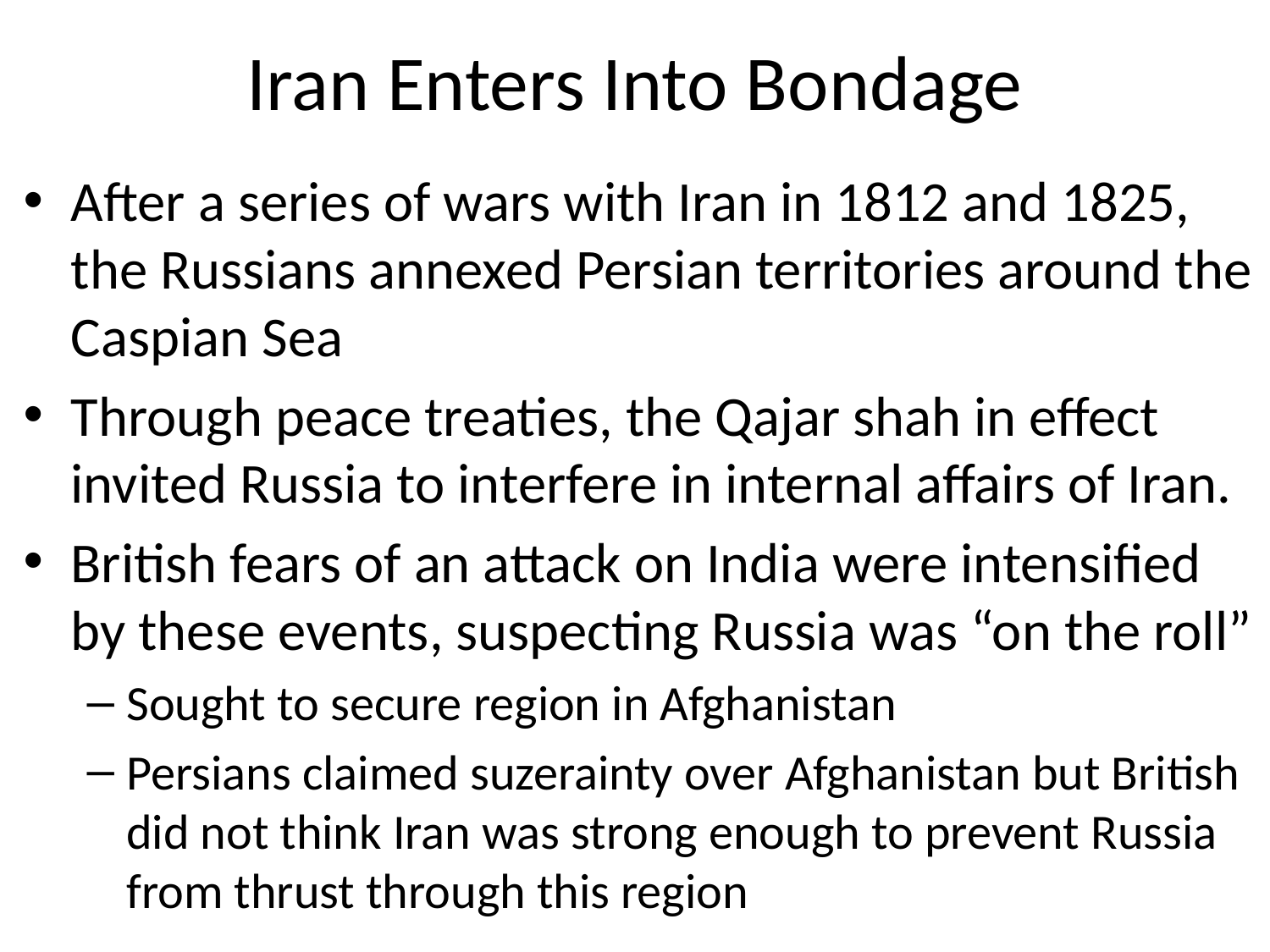

# Iran Enters Into Bondage
After a series of wars with Iran in 1812 and 1825, the Russians annexed Persian territories around the Caspian Sea
Through peace treaties, the Qajar shah in effect invited Russia to interfere in internal affairs of Iran.
British fears of an attack on India were intensified by these events, suspecting Russia was “on the roll”
Sought to secure region in Afghanistan
Persians claimed suzerainty over Afghanistan but British did not think Iran was strong enough to prevent Russia from thrust through this region